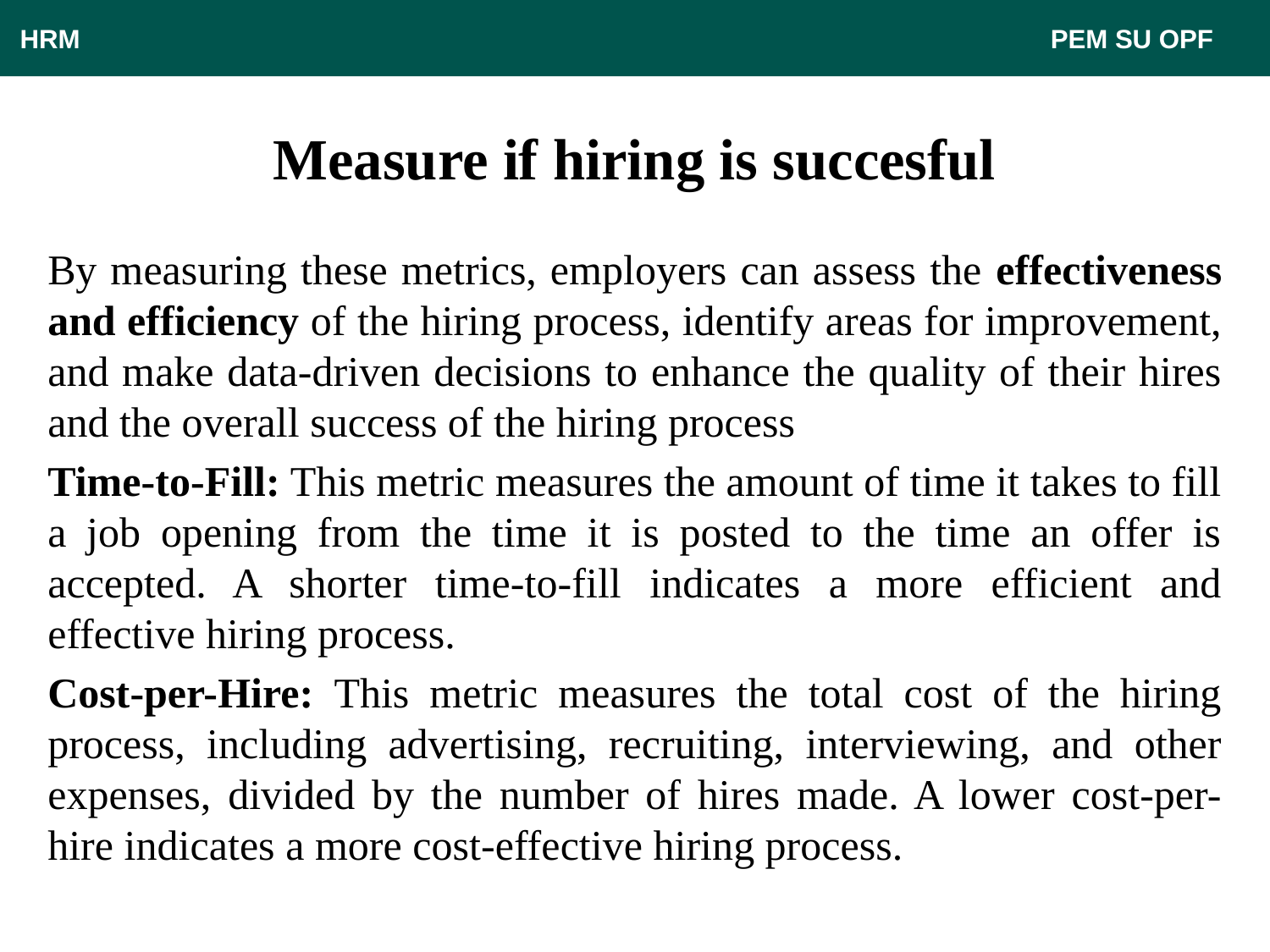

HRM								   PEM SU OPF
# Measure if hiring is succesful
By measuring these metrics, employers can assess the effectiveness and efficiency of the hiring process, identify areas for improvement, and make data-driven decisions to enhance the quality of their hires and the overall success of the hiring process..
Time-to-Fill: This metric measures the amount of time it takes to fill a job opening from the time it is posted to the time an offer is accepted. A shorter time-to-fill indicates a more efficient and effective hiring process.
Cost-per-Hire: This metric measures the total cost of the hiring process, including advertising, recruiting, interviewing, and other expenses, divided by the number of hires made. A lower cost-per-hire indicates a more cost-effective hiring process.